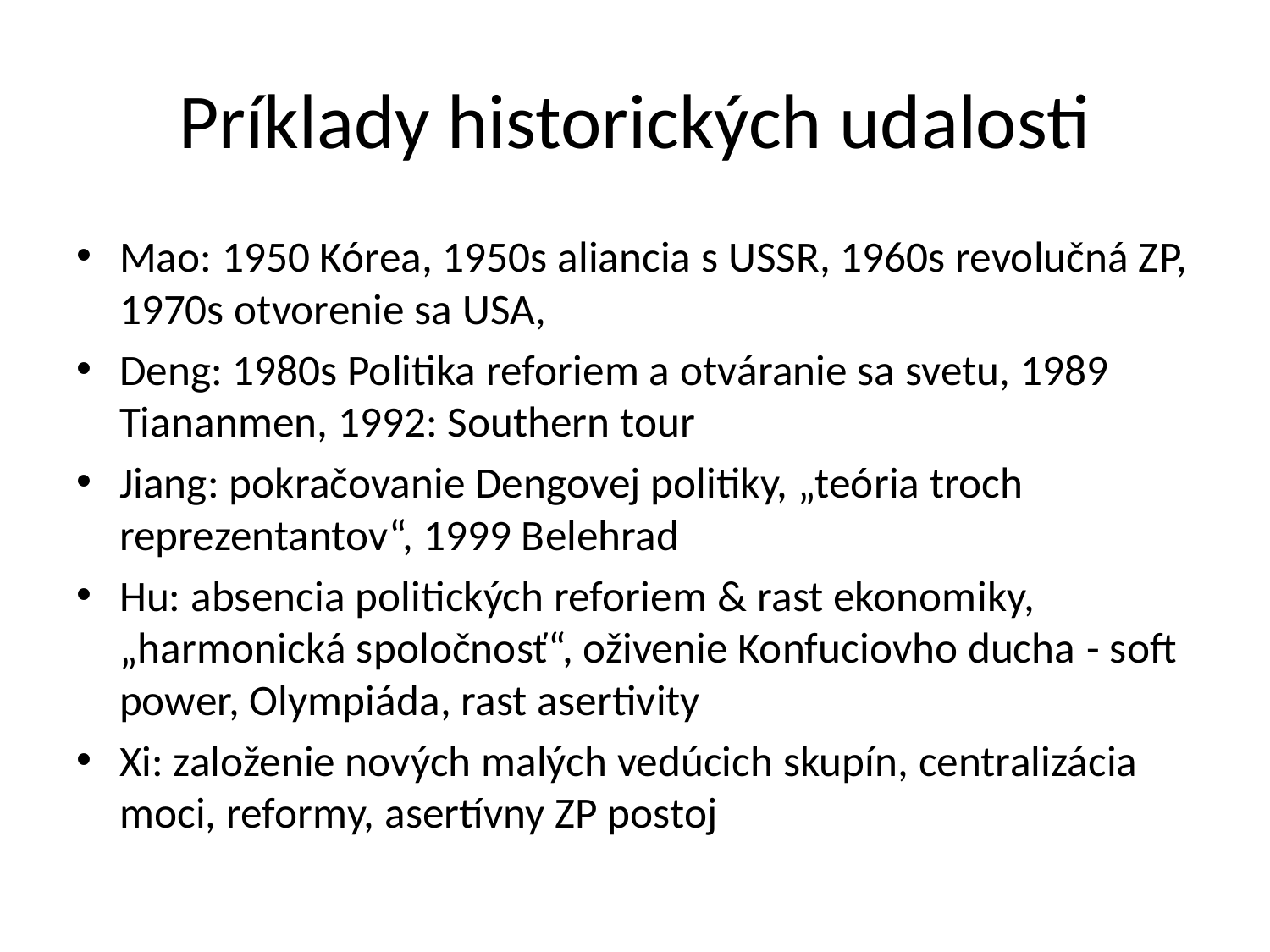

# Príklady historických udalosti
Mao: 1950 Kórea, 1950s aliancia s USSR, 1960s revolučná ZP, 1970s otvorenie sa USA,
Deng: 1980s Politika reforiem a otváranie sa svetu, 1989 Tiananmen, 1992: Southern tour
Jiang: pokračovanie Dengovej politiky, „teória troch reprezentantov“, 1999 Belehrad
Hu: absencia politických reforiem & rast ekonomiky, „harmonická spoločnosť“, oživenie Konfuciovho ducha - soft power, Olympiáda, rast asertivity
Xi: založenie nových malých vedúcich skupín, centralizácia moci, reformy, asertívny ZP postoj